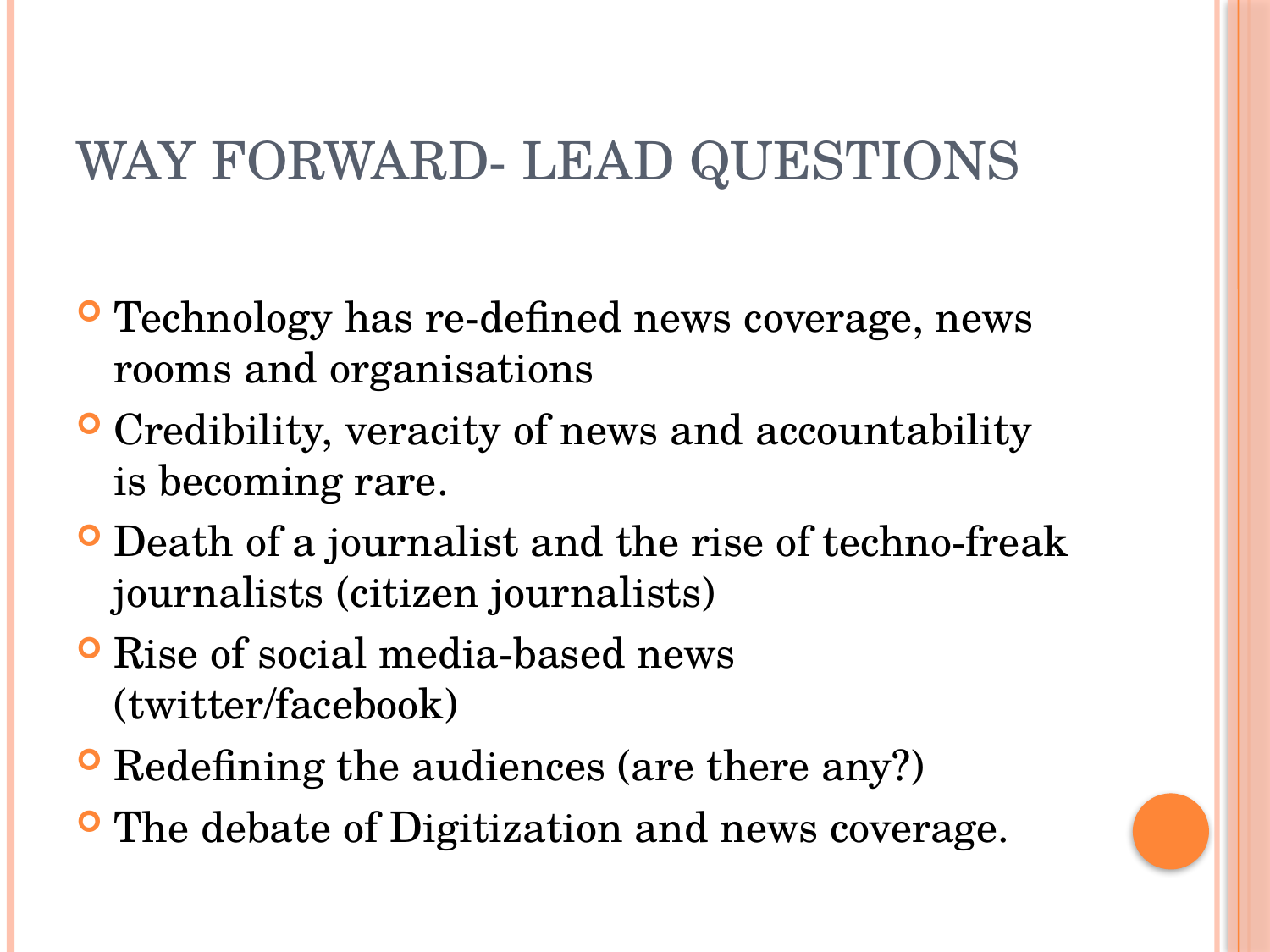

# Way Forward- lead questions

Technology has re-defined news coverage, news rooms and organisations
Credibility, veracity of news and accountability  is becoming rare.
Death of a journalist and the rise of techno-freak journalists (citizen journalists)
Rise of social media-based news (twitter/facebook)
Redefining the audiences (are there any?)
The debate of Digitization and news coverage.